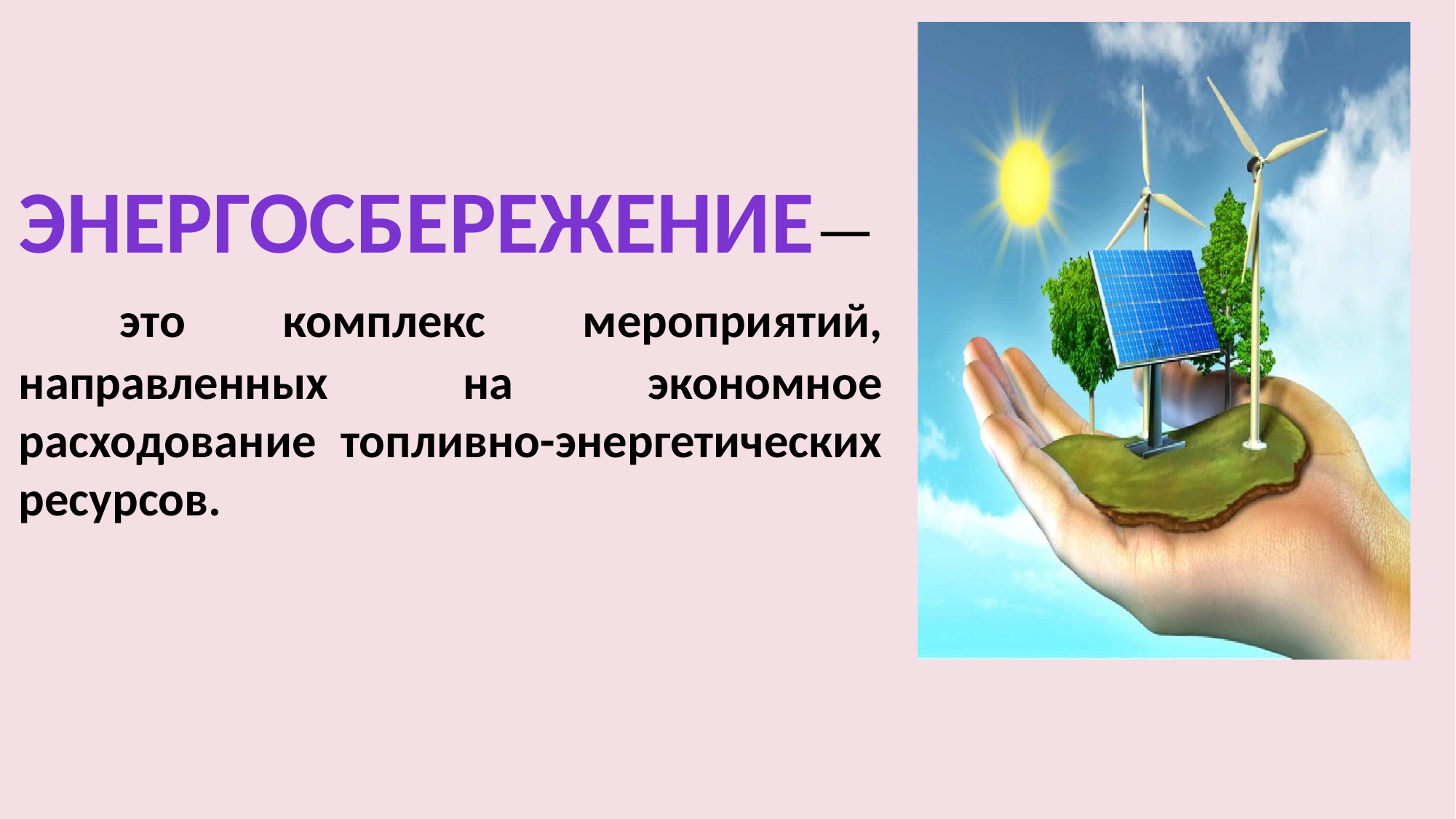

ЭнергосбережениЕ—
 это комплекс мероприятий, направленных на экономное расходование топливно-энергетических ресурсов.